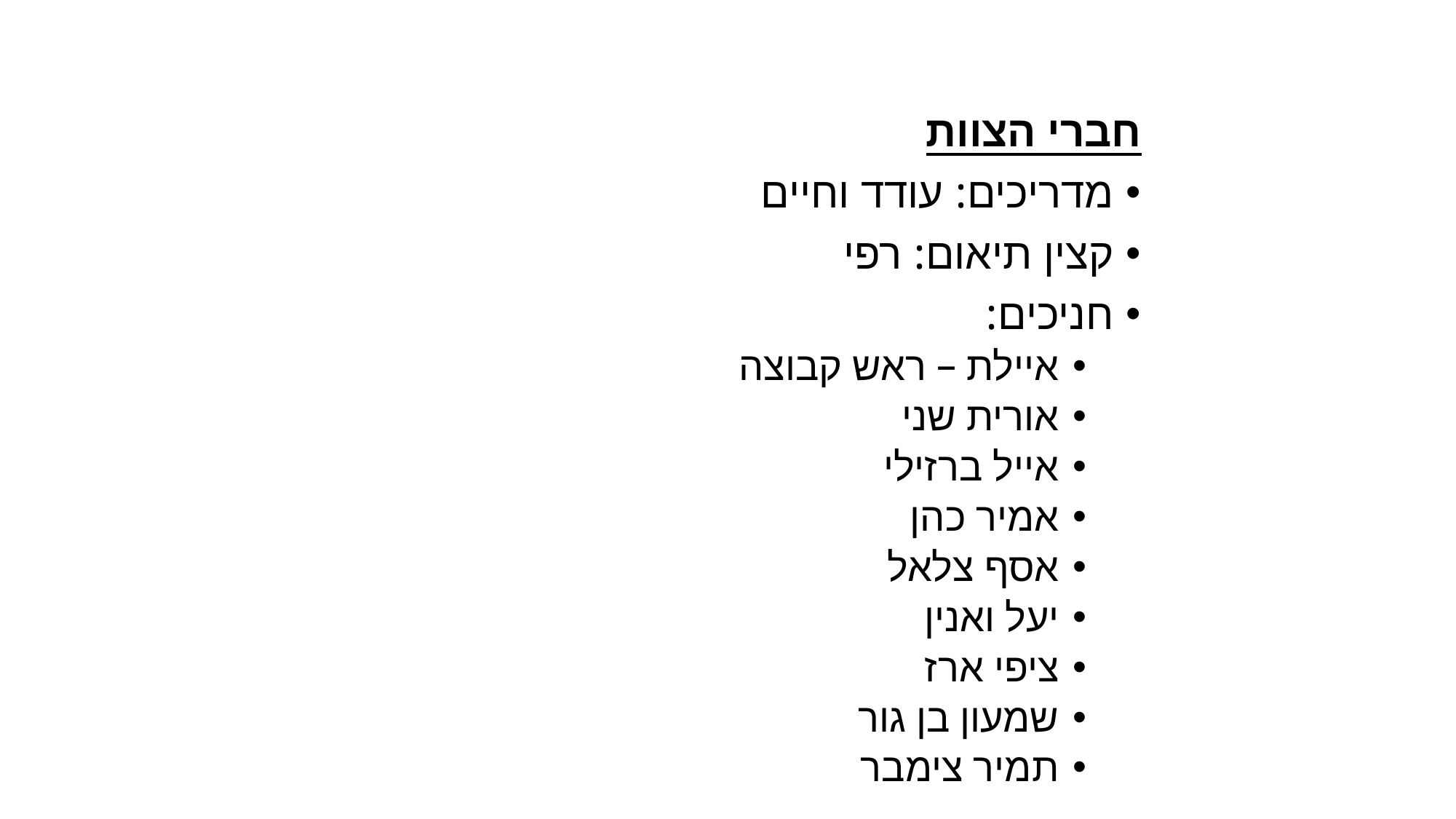

חברי הצוות
מדריכים: עודד וחיים
קצין תיאום: רפי
חניכים:
איילת – ראש קבוצה
אורית שני
אייל ברזילי
אמיר כהן
אסף צלאל
יעל ואנין
ציפי ארז
שמעון בן גור
תמיר צימבר